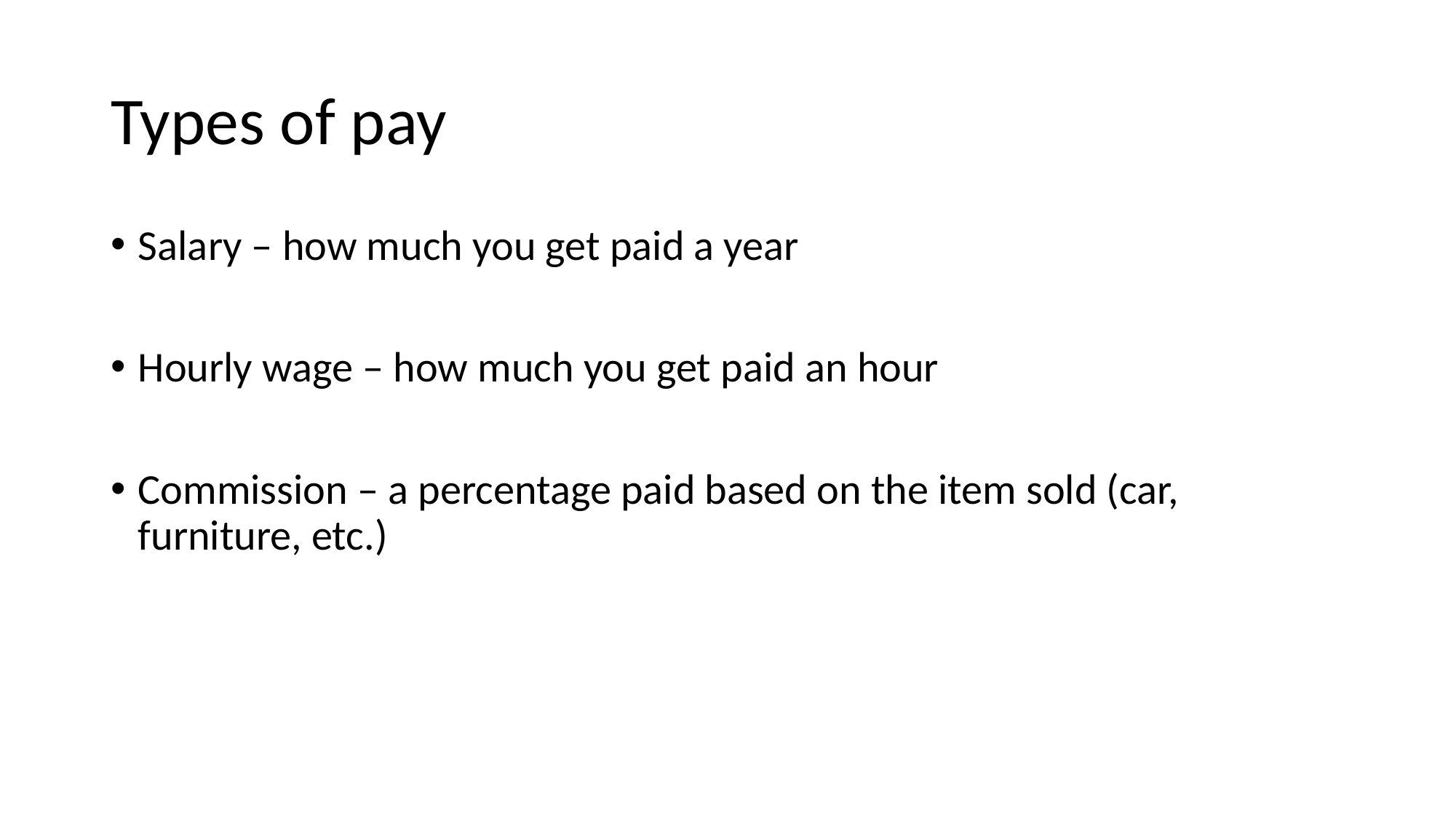

# Types of pay
Salary – how much you get paid a year

Hourly wage – how much you get paid an hour

Commission – a percentage paid based on the item sold (car, furniture, etc.)